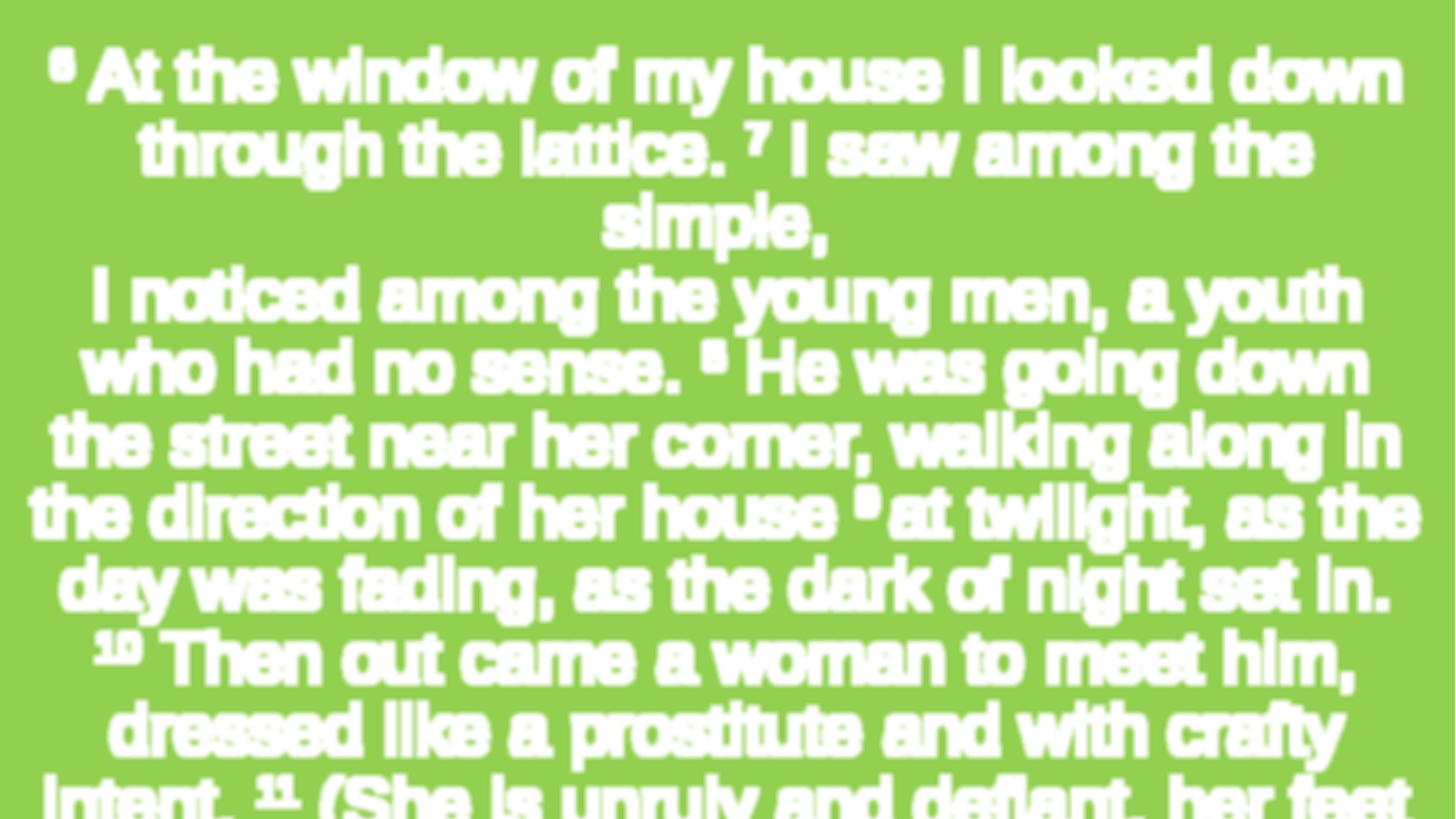

6 At the window of my house I looked down through the lattice. 7 I saw among the simple,
I noticed among the young men, a youth who had no sense. 8 He was going down the street near her corner, walking along in the direction of her house 9 at twilight, as the day was fading, as the dark of night set in. 10 Then out came a woman to meet him, dressed like a prostitute and with crafty intent. 11 (She is unruly and defiant, her feet never stay at